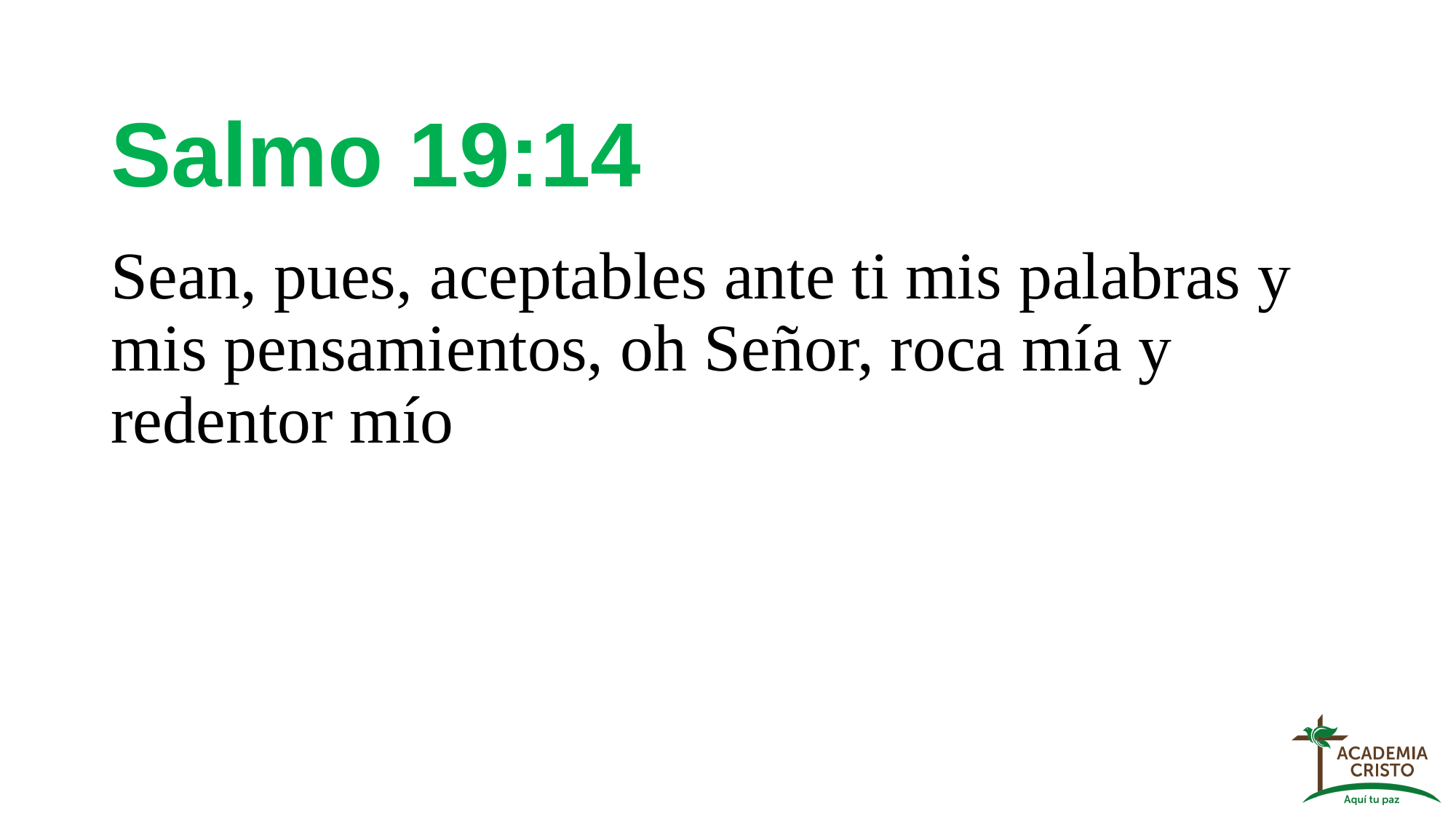

# Salmo 19:14
Sean, pues, aceptables ante ti mis palabras y mis pensamientos, oh Señor, roca mía y redentor mío